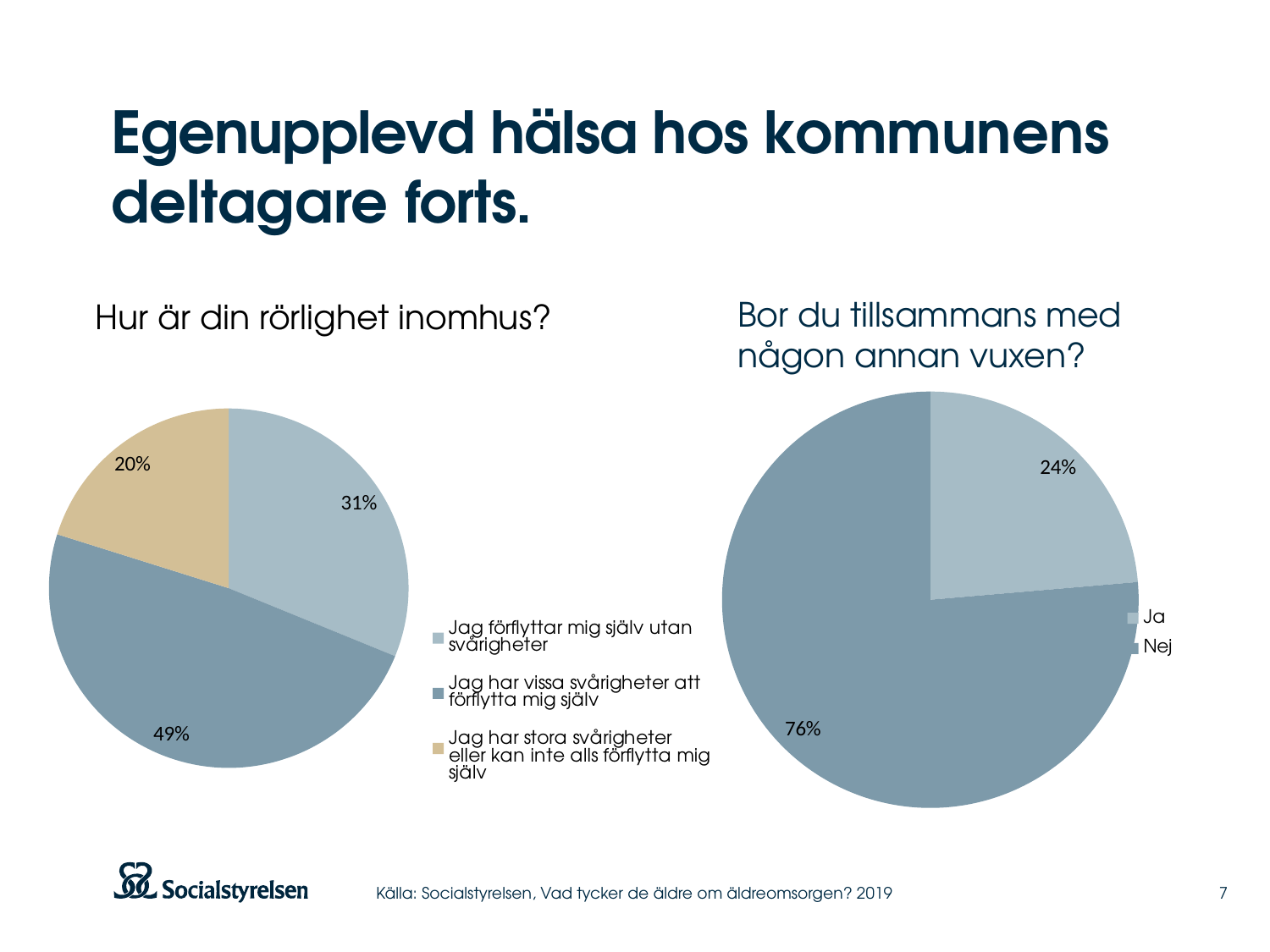

# Egenupplevd hälsa hos kommunens deltagare forts.
Bor du tillsammans med någon annan vuxen?
Hur är din rörlighet inomhus?

### Chart

| Category |  |
|---|---|
| Jag förflyttar mig själv utan svårigheter | 82.0 |
| Jag har vissa svårigheter att förflytta mig själv | 128.0 |
| Jag har stora svårigheter eller kan inte alls förflytta mig själv | 53.0 |

### Chart

| Category |  |
|---|---|
| Ja | 61.0 |
| Nej | 197.0 |
Källa: Socialstyrelsen, Vad tycker de äldre om äldreomsorgen? 2019
7